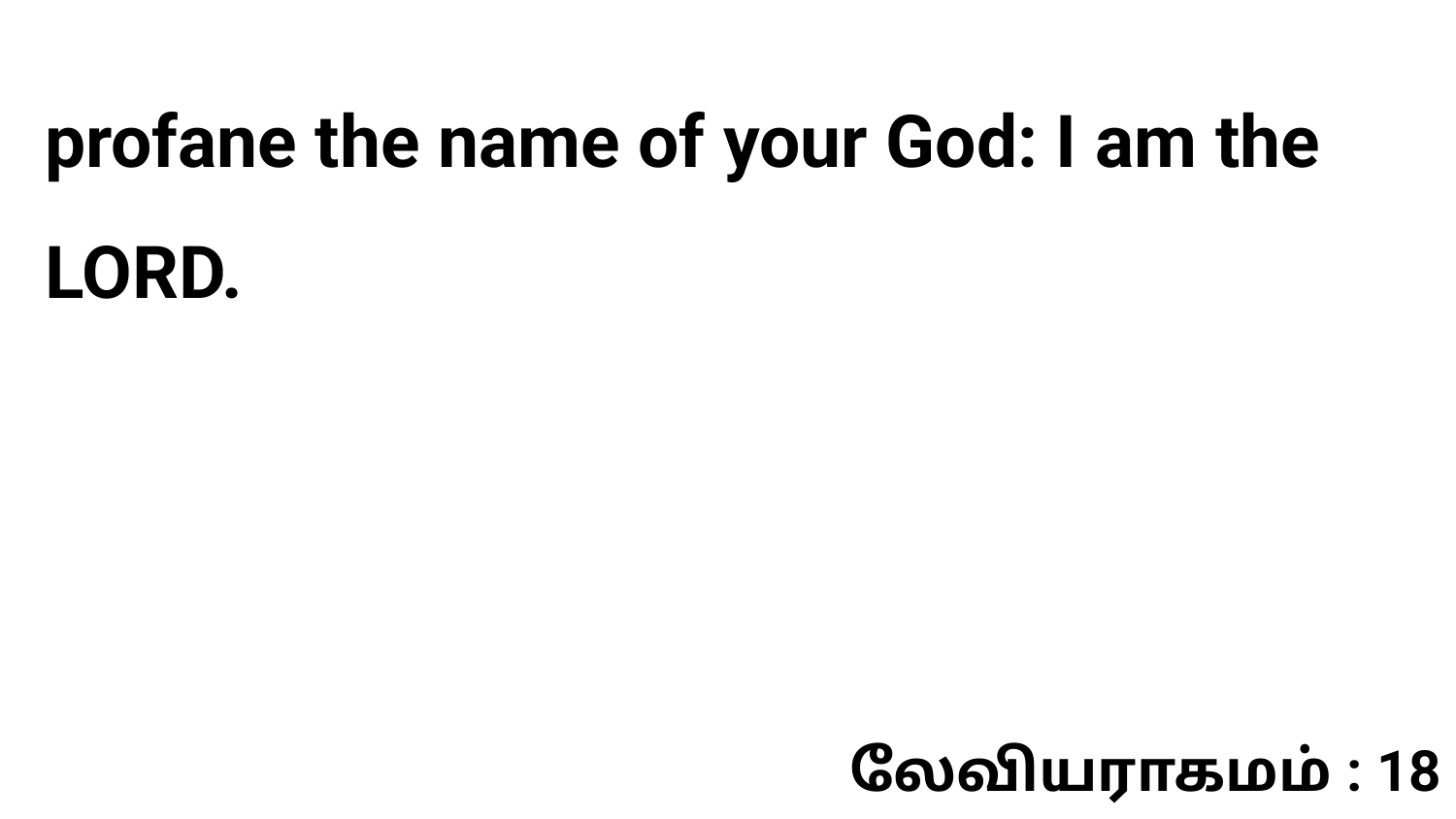

profane the name of your God: I am the LORD.
லேவியராகமம் : 18